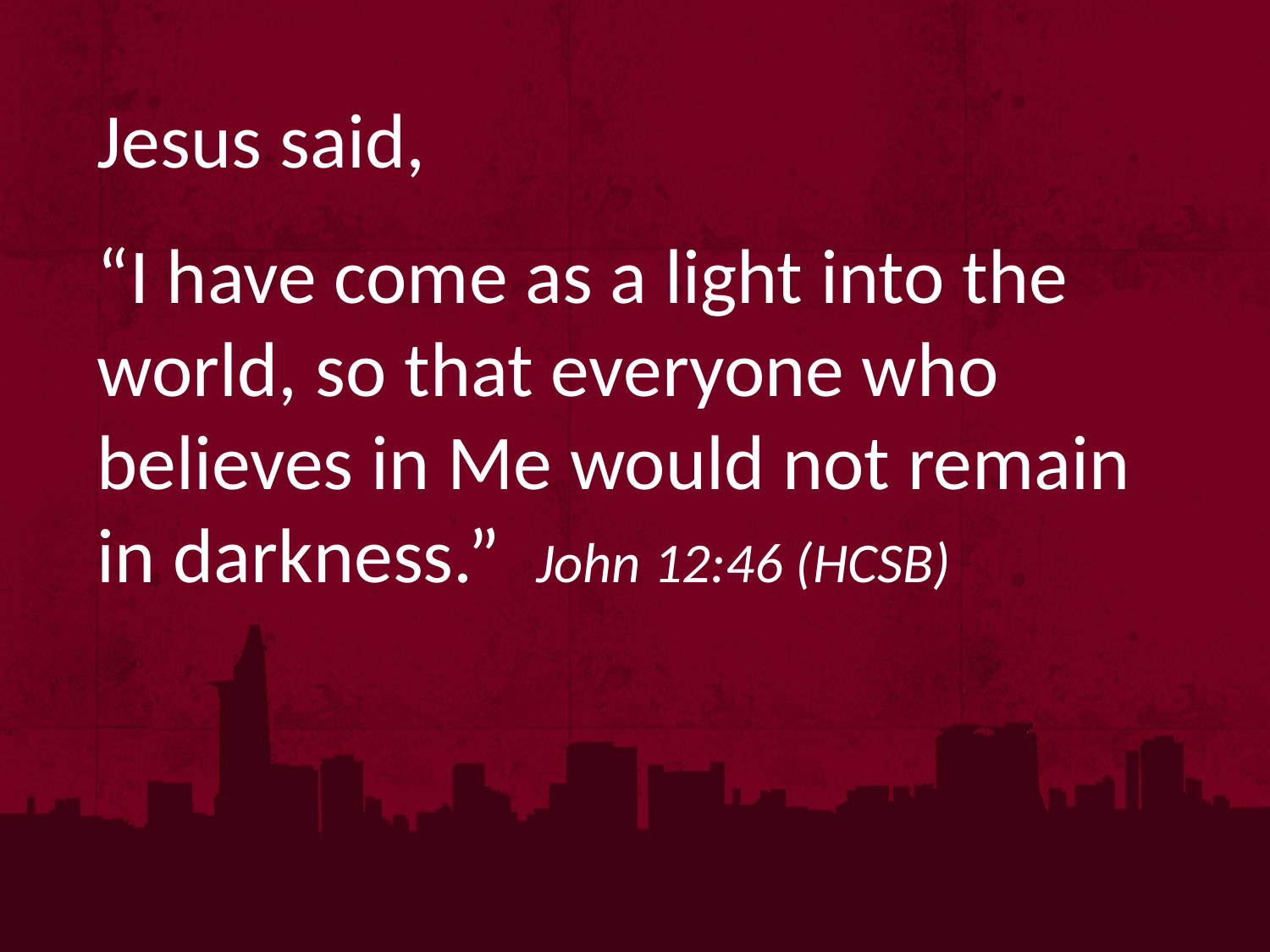

Jesus said,

“I have come as a light into the world, so that everyone who believes in Me would not remain in darkness.”  John 12:46 (HCSB)